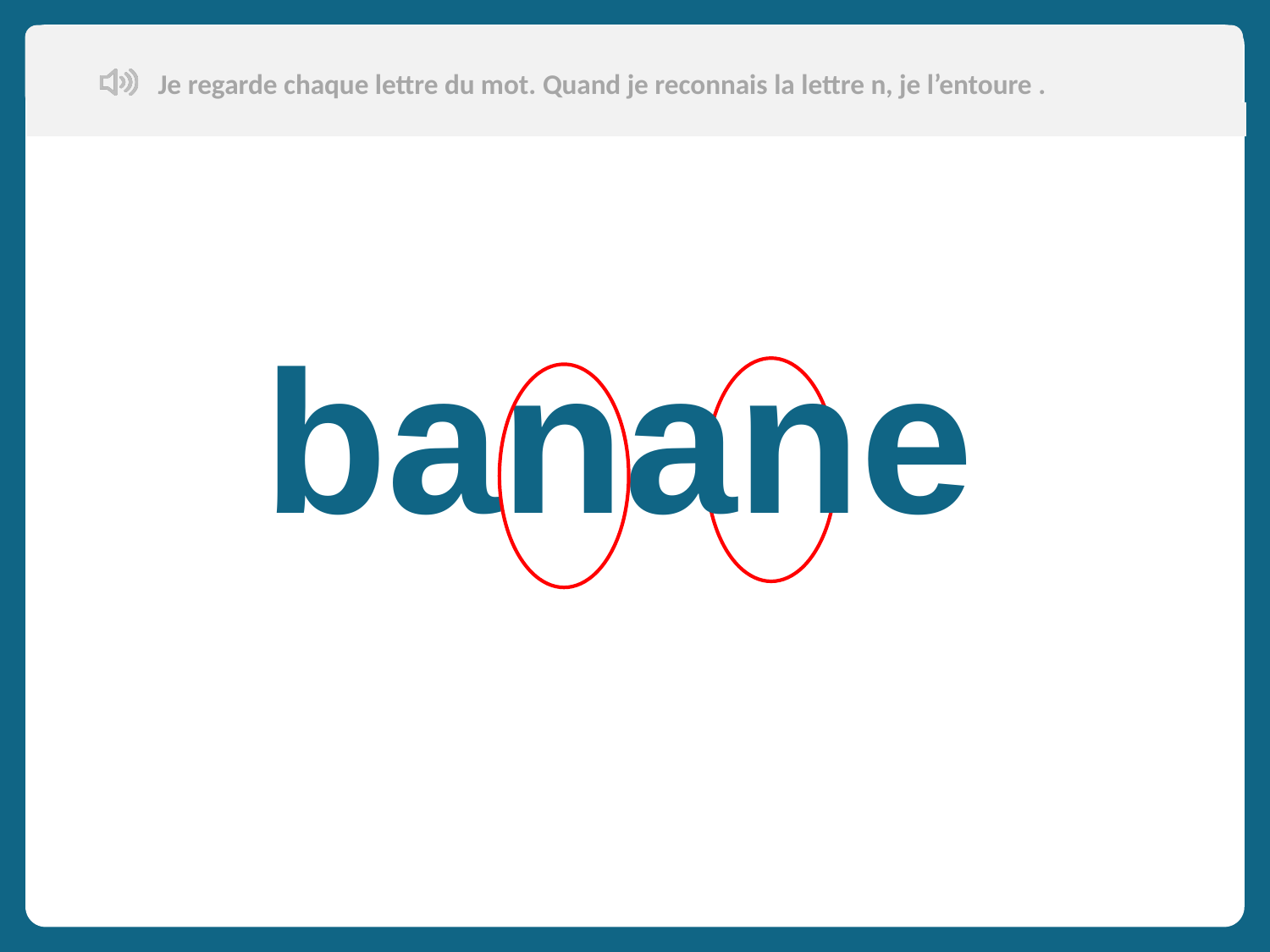

Je regarde chaque lettre du mot. Quand je reconnais la lettre n, je l’entoure .

banane